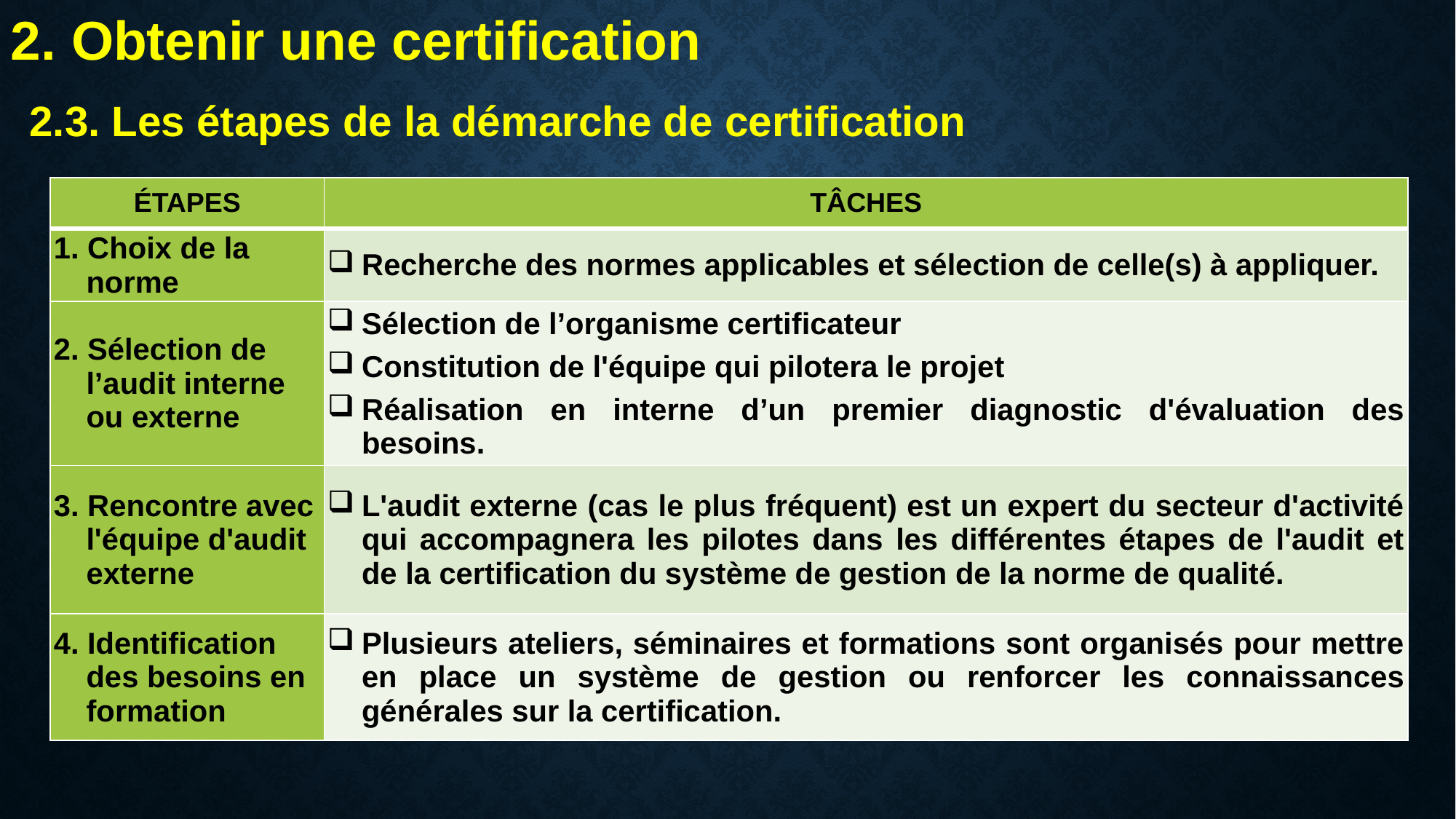

2. Obtenir une certification
2.3. Les étapes de la démarche de certification
| ÉTAPES | TÂCHES |
| --- | --- |
| 1. Choix de la norme | Recherche des normes applicables et sélection de celle(s) à appliquer. |
| 2. Sélection de l’audit interne ou externe | Sélection de l’organisme certificateur Constitution de l'équipe qui pilotera le projet Réalisation en interne d’un premier diagnostic d'évaluation des besoins. |
| 3. Rencontre avec l'équipe d'audit externe | L'audit externe (cas le plus fréquent) est un expert du secteur d'activité qui accompagnera les pilotes dans les différentes étapes de l'audit et de la certification du système de gestion de la norme de qualité. |
| 4. Identification des besoins en formation | Plusieurs ateliers, séminaires et formations sont organisés pour mettre en place un système de gestion ou renforcer les connaissances générales sur la certification. |